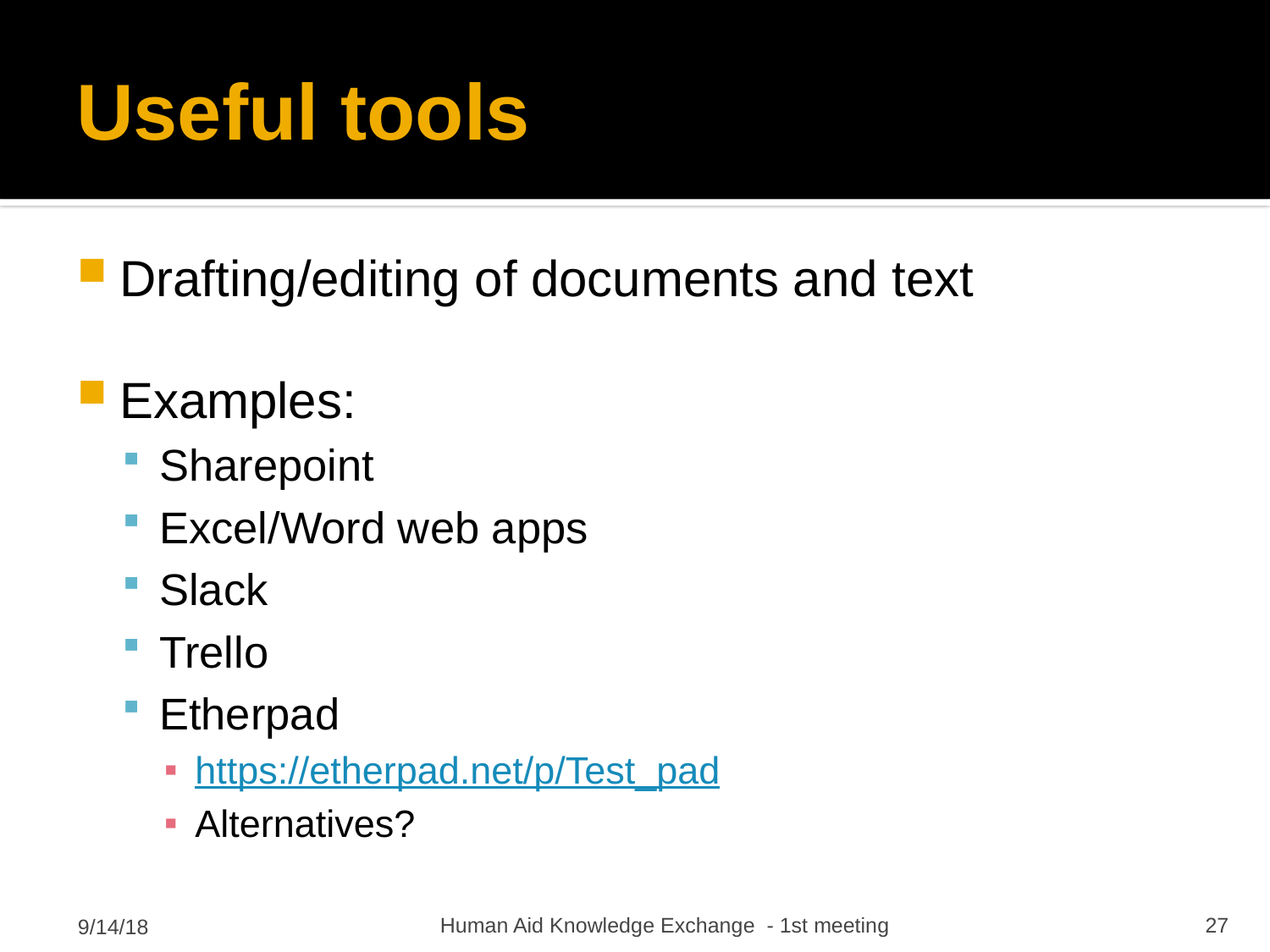

# Useful tools
Drafting/editing of documents and text

Examples:
Sharepoint
Excel/Word web apps
Slack
Trello
Etherpad
https://etherpad.net/p/Test_pad
Alternatives?
27
Human Aid Knowledge Exchange  - 1st meeting
9/14/18